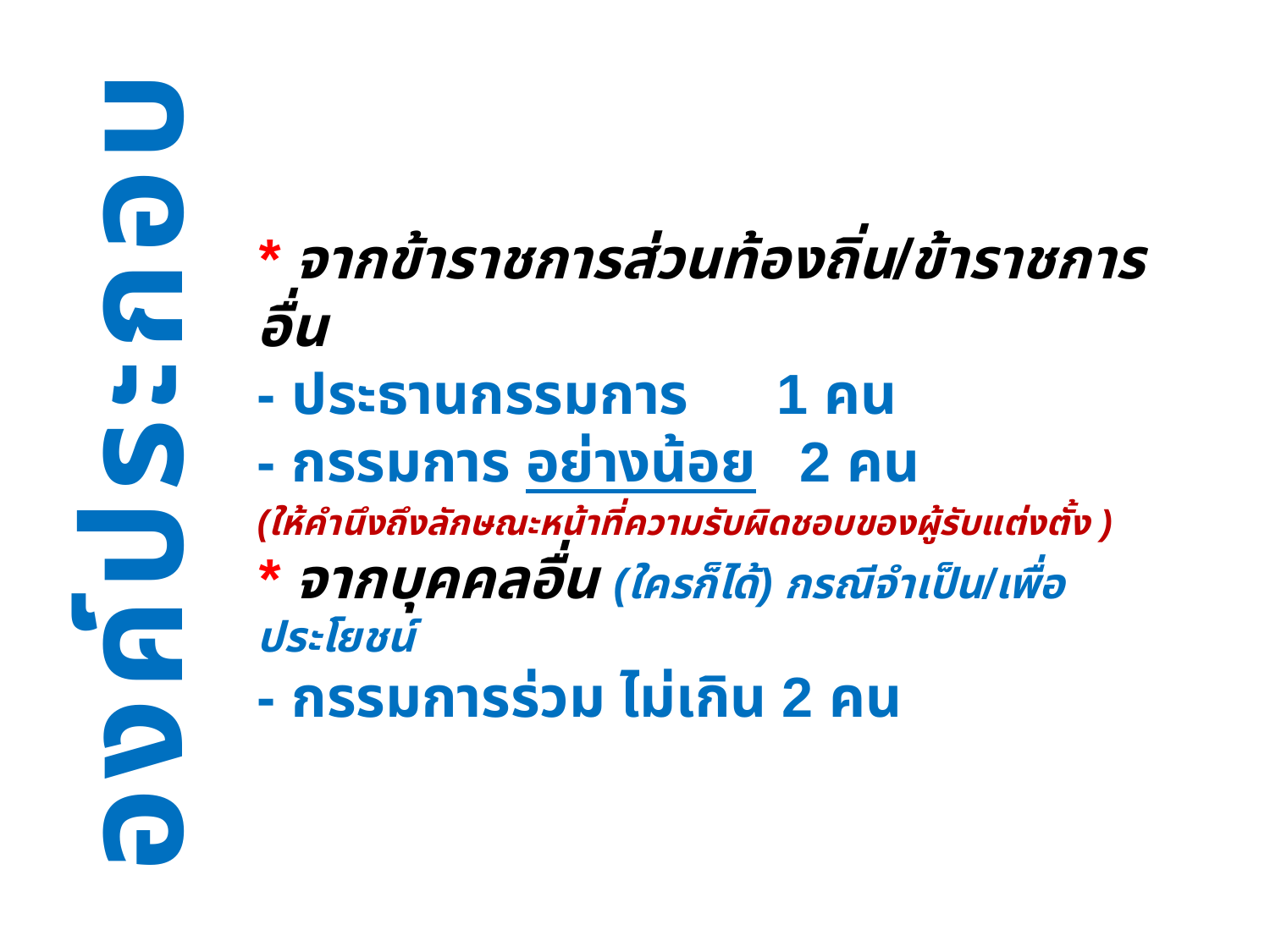

* จากข้าราชการส่วนท้องถิ่น/ข้าราชการอื่น
- ประธานกรรมการ      1 คน
- กรรมการ อย่างน้อย   2 คน
(ให้คำนึงถึงลักษณะหน้าที่ความรับผิดชอบของผู้รับแต่งตั้ง )
องค์ประกอบ
* จากบุคคลอื่น (ใครก็ได้) กรณีจำเป็น/เพื่อประโยชน์
- กรรมการร่วม ไม่เกิน 2 คน